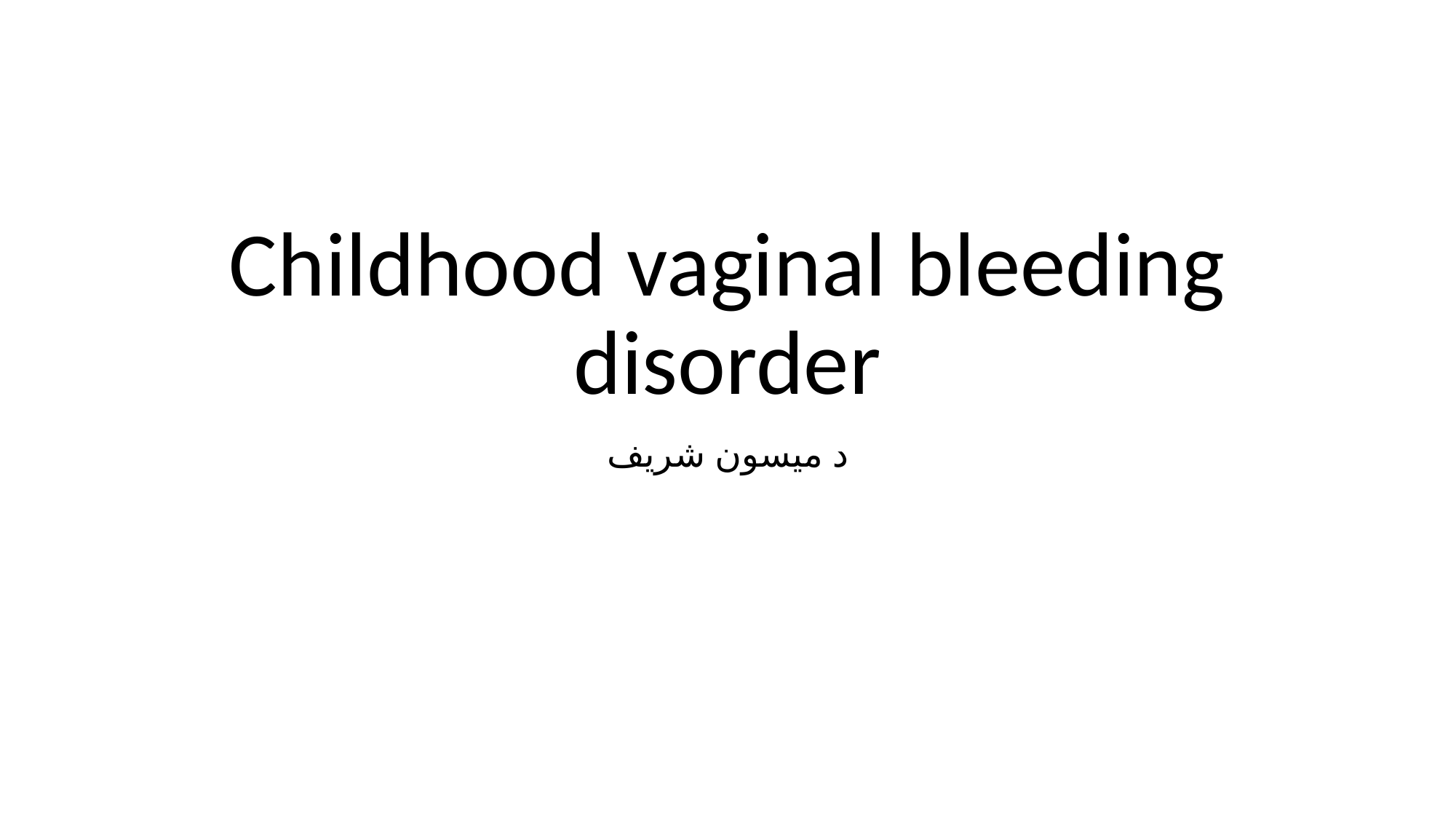

# Childhood vaginal bleeding disorder
د ميسون شريف